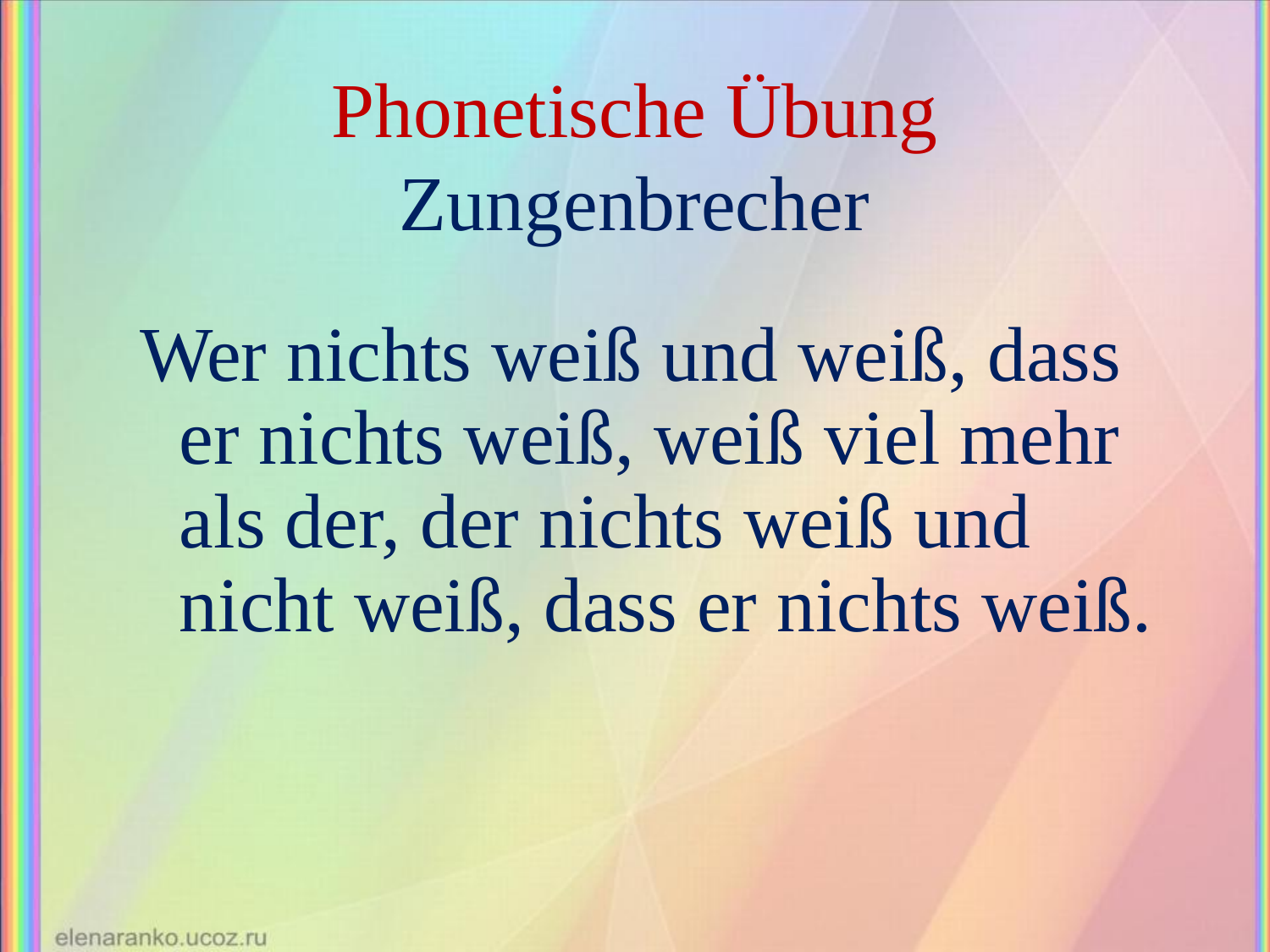

# Phonetische Übung Zungenbrecher
Wer nichts weiß und weiß, dass er nichts weiß, weiß viel mehr als der, der nichts weiß und nicht weiß, dass er nichts weiß.